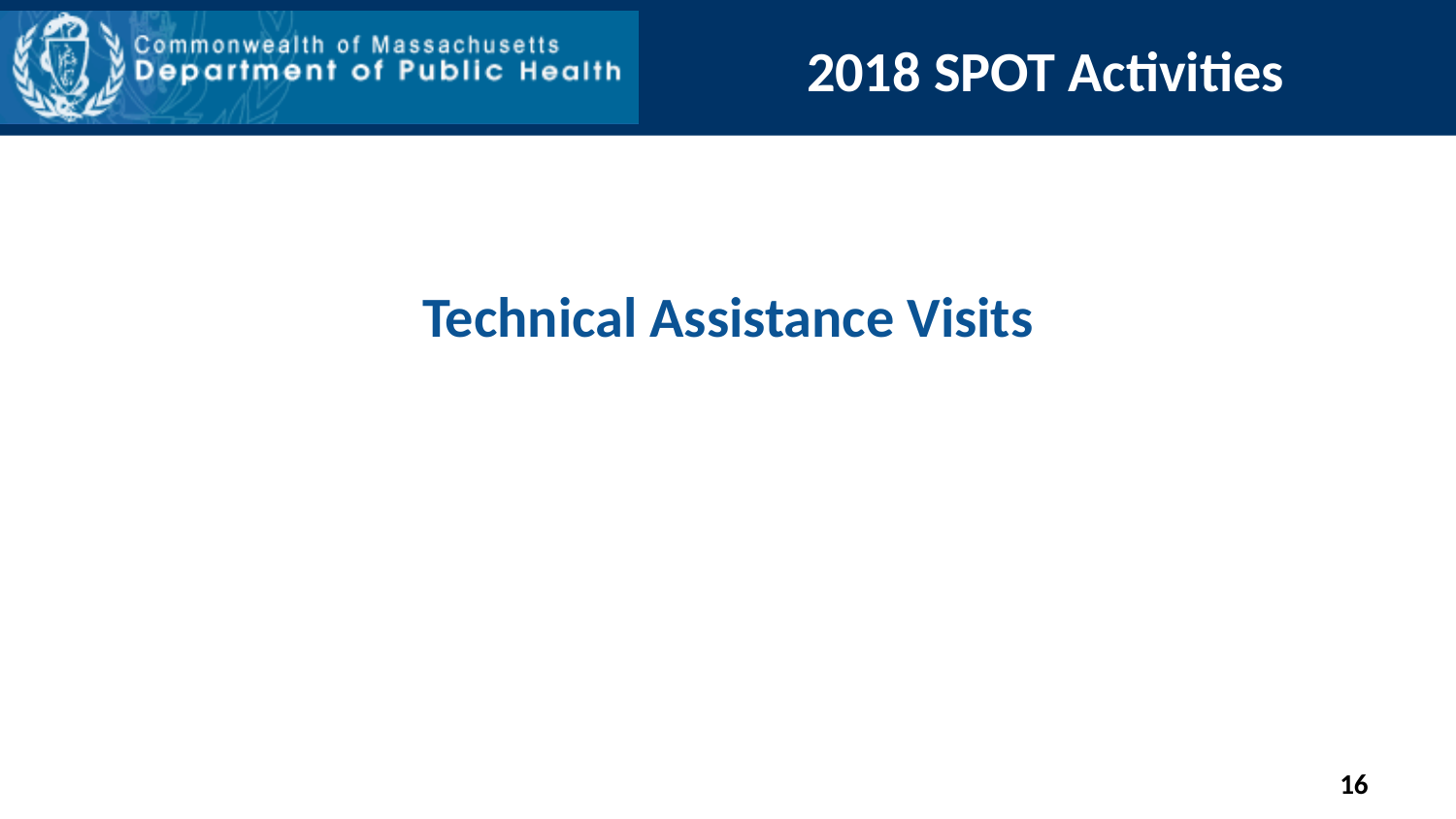

2018 SPOT Activities
# Technical Assistance Visits
16